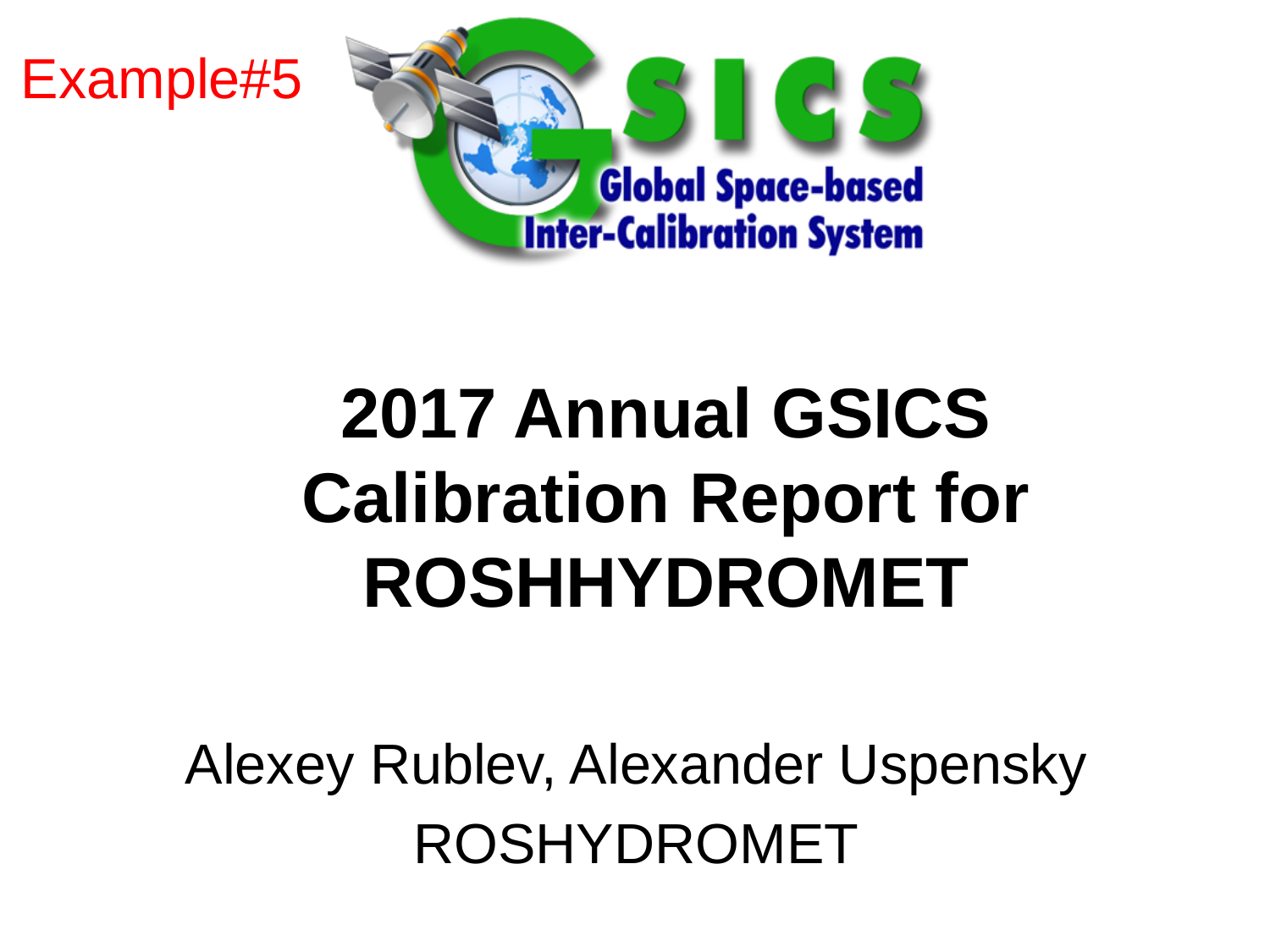

Example#5
# 2017 Annual GSICS Calibration Report for ROSHHYDROMET
Alexey Rublev, Alexander Uspensky
ROSHYDROMET